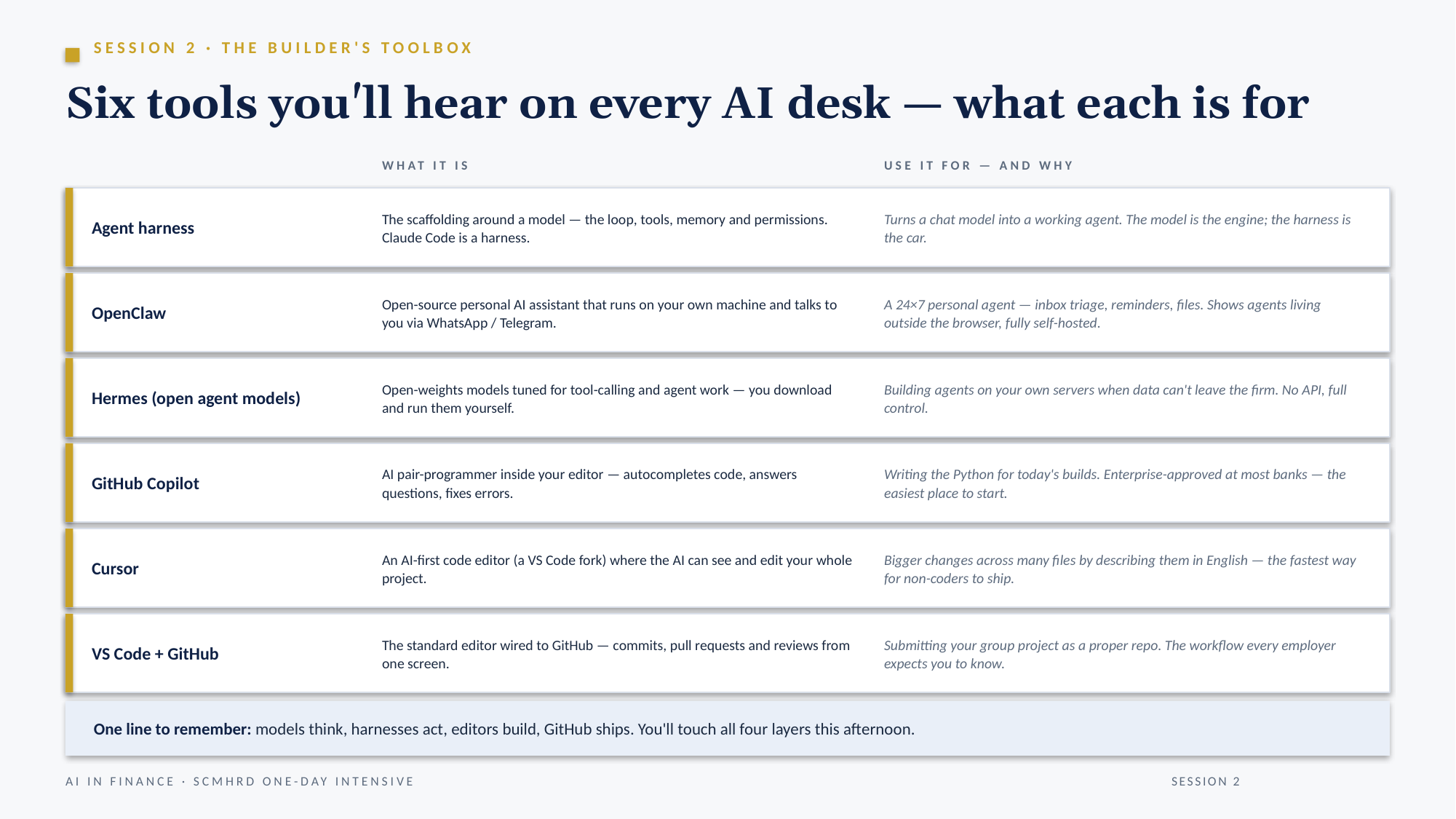

SESSION 2 · THE BUILDER'S TOOLBOX

Six tools you'll hear on every AI desk — what each is for
WHAT IT IS
USE IT FOR — AND WHY

Agent harness
The scaffolding around a model — the loop, tools, memory and permissions. Claude Code is a harness.
Turns a chat model into a working agent. The model is the engine; the harness is the car.

OpenClaw
Open-source personal AI assistant that runs on your own machine and talks to you via WhatsApp / Telegram.
A 24×7 personal agent — inbox triage, reminders, files. Shows agents living outside the browser, fully self-hosted.

Hermes (open agent models)
Open-weights models tuned for tool-calling and agent work — you download and run them yourself.
Building agents on your own servers when data can't leave the firm. No API, full control.

GitHub Copilot
AI pair-programmer inside your editor — autocompletes code, answers questions, fixes errors.
Writing the Python for today's builds. Enterprise-approved at most banks — the easiest place to start.

Cursor
An AI-first code editor (a VS Code fork) where the AI can see and edit your whole project.
Bigger changes across many files by describing them in English — the fastest way for non-coders to ship.

VS Code + GitHub
The standard editor wired to GitHub — commits, pull requests and reviews from one screen.
Submitting your group project as a proper repo. The workflow every employer expects you to know.

One line to remember: models think, harnesses act, editors build, GitHub ships. You'll touch all four layers this afternoon.
AI IN FINANCE · SCMHRD ONE-DAY INTENSIVE
SESSION 2